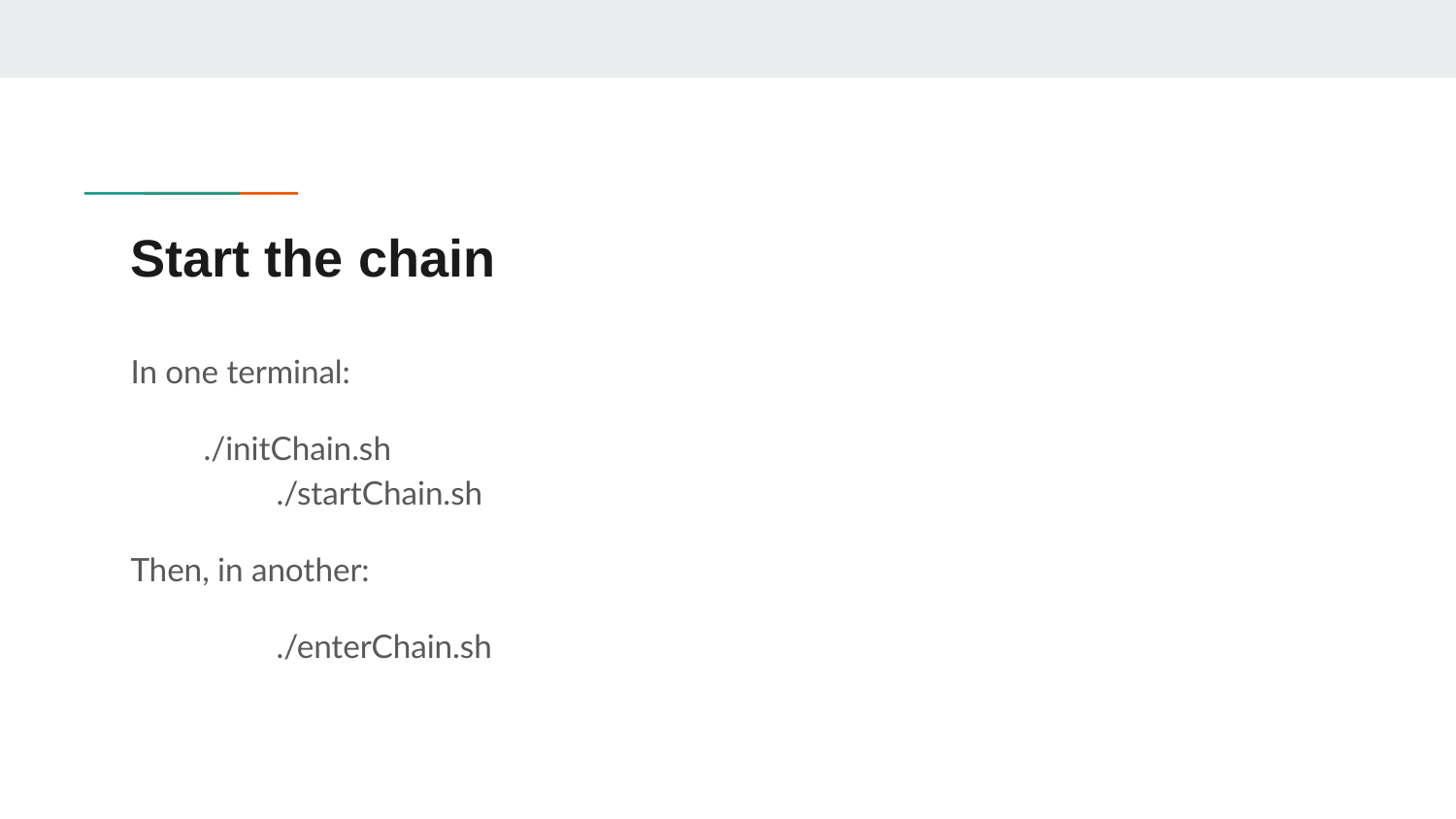

# Start the chain
In one terminal:
./initChain.sh
	./startChain.sh
Then, in another:
	./enterChain.sh